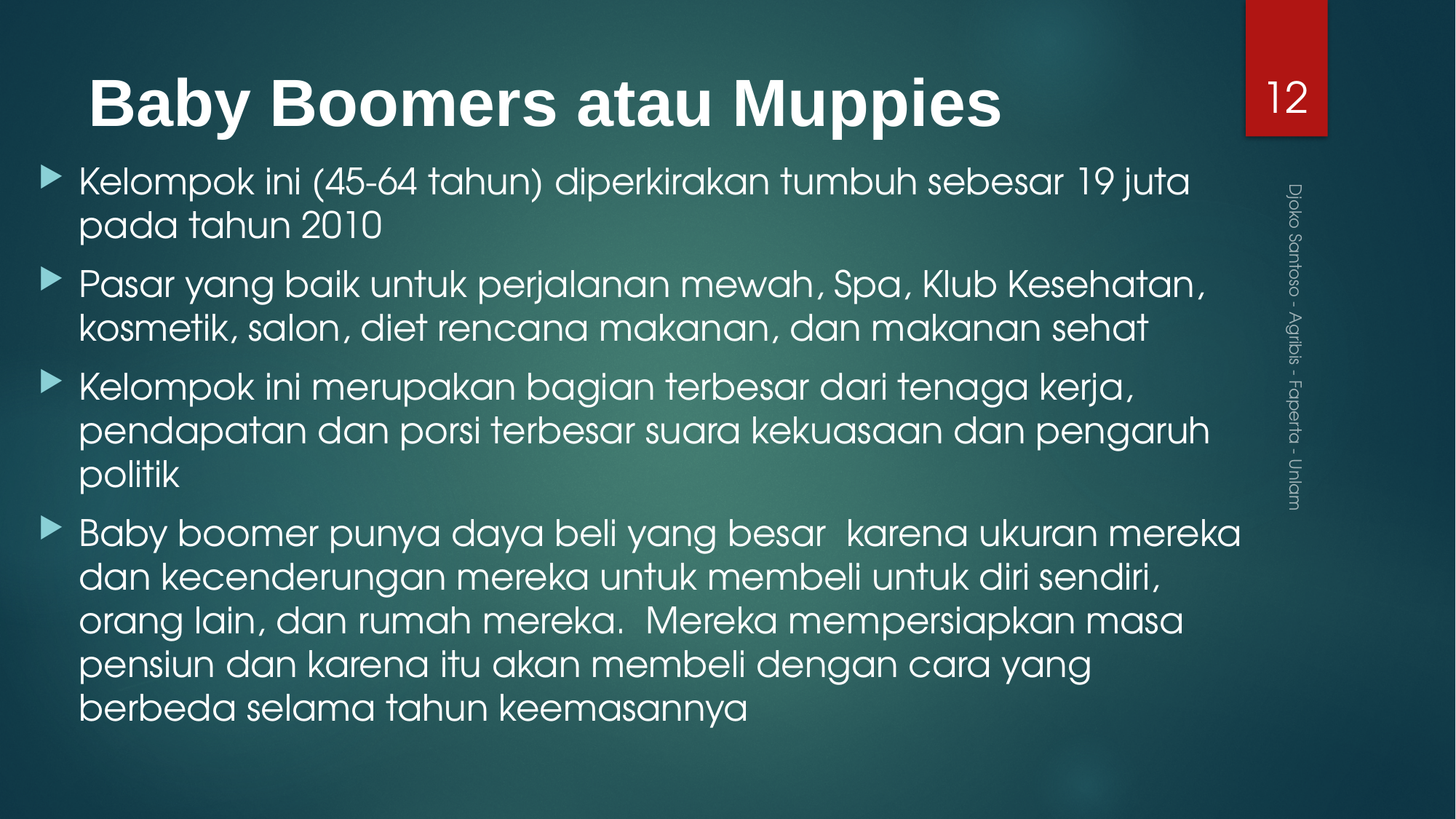

12
# Baby Boomers atau Muppies
Kelompok ini (45-64 tahun) diperkirakan tumbuh sebesar 19 juta pada tahun 2010
Pasar yang baik untuk perjalanan mewah, Spa, Klub Kesehatan, kosmetik, salon, diet rencana makanan, dan makanan sehat
Kelompok ini merupakan bagian terbesar dari tenaga kerja, pendapatan dan porsi terbesar suara kekuasaan dan pengaruh politik
Baby boomer punya daya beli yang besar  karena ukuran mereka dan kecenderungan mereka untuk membeli untuk diri sendiri, orang lain, dan rumah mereka.  Mereka mempersiapkan masa pensiun dan karena itu akan membeli dengan cara yang berbeda selama tahun keemasannya

Djoko Santoso - Agribis - Faperta - Unlam